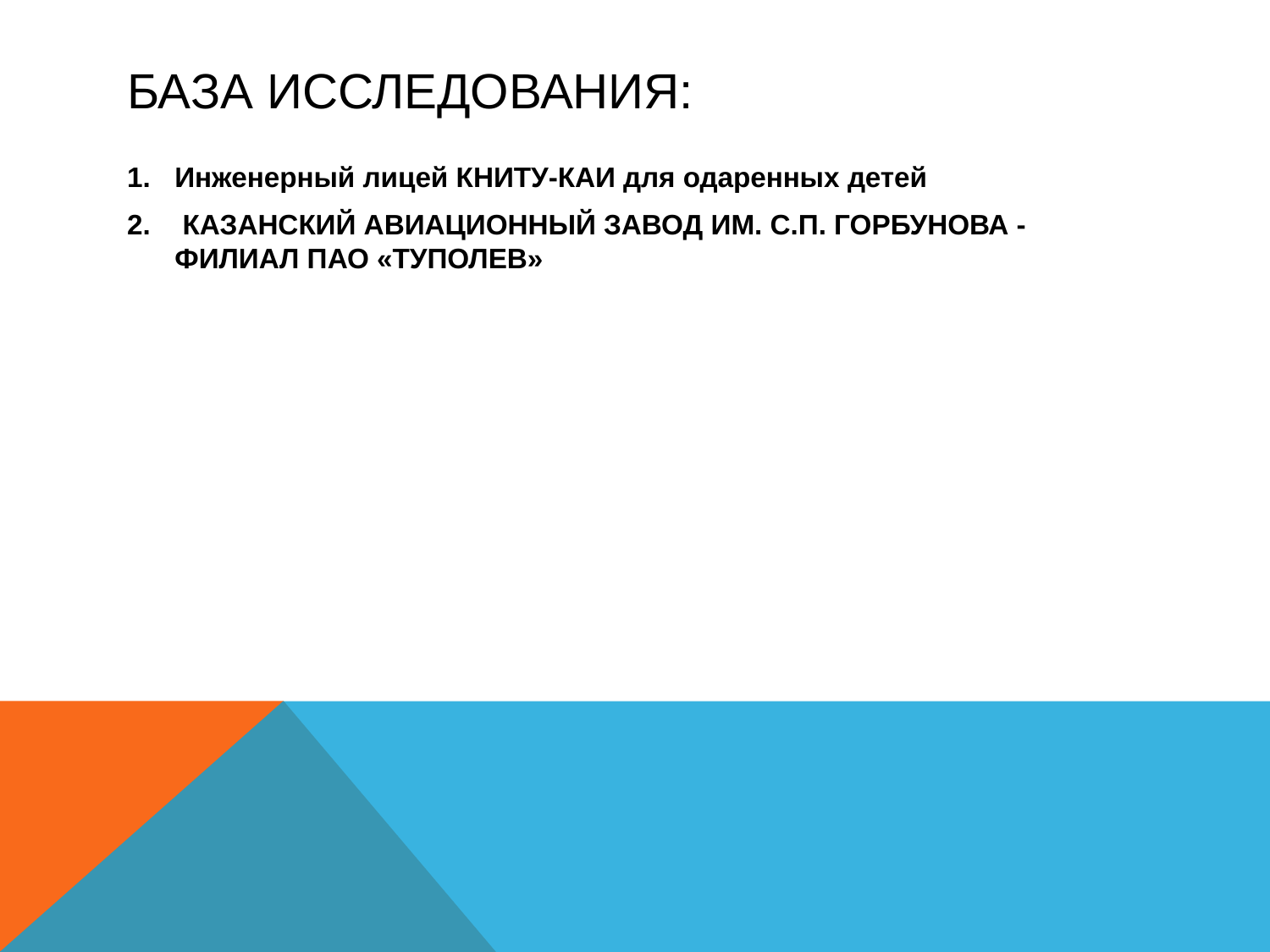

# База исследования:
Инженерный лицей КНИТУ-КАИ для одаренных детей
 КАЗАНСКИЙ АВИАЦИОННЫЙ ЗАВОД ИМ. С.П. ГОРБУНОВА - ФИЛИАЛ ПАО «ТУПОЛЕВ»